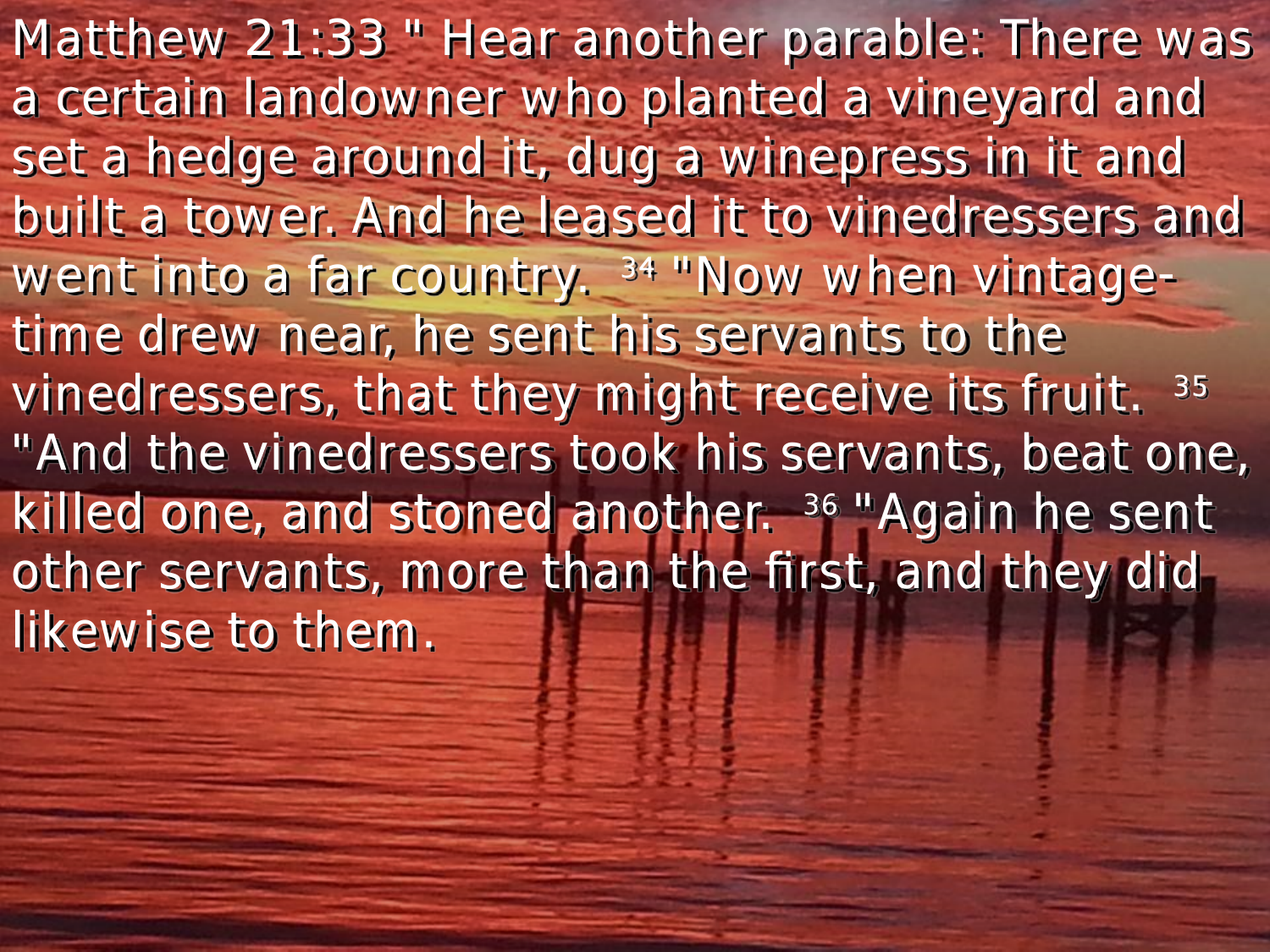

Matthew 21:33 " Hear another parable: There was a certain landowner who planted a vineyard and set a hedge around it, dug a winepress in it and built a tower. And he leased it to vinedressers and went into a far country.  34 "Now when vintage-time drew near, he sent his servants to the vinedressers, that they might receive its fruit.  35 "And the vinedressers took his servants, beat one, killed one, and stoned another.  36 "Again he sent other servants, more than the first, and they did likewise to them.